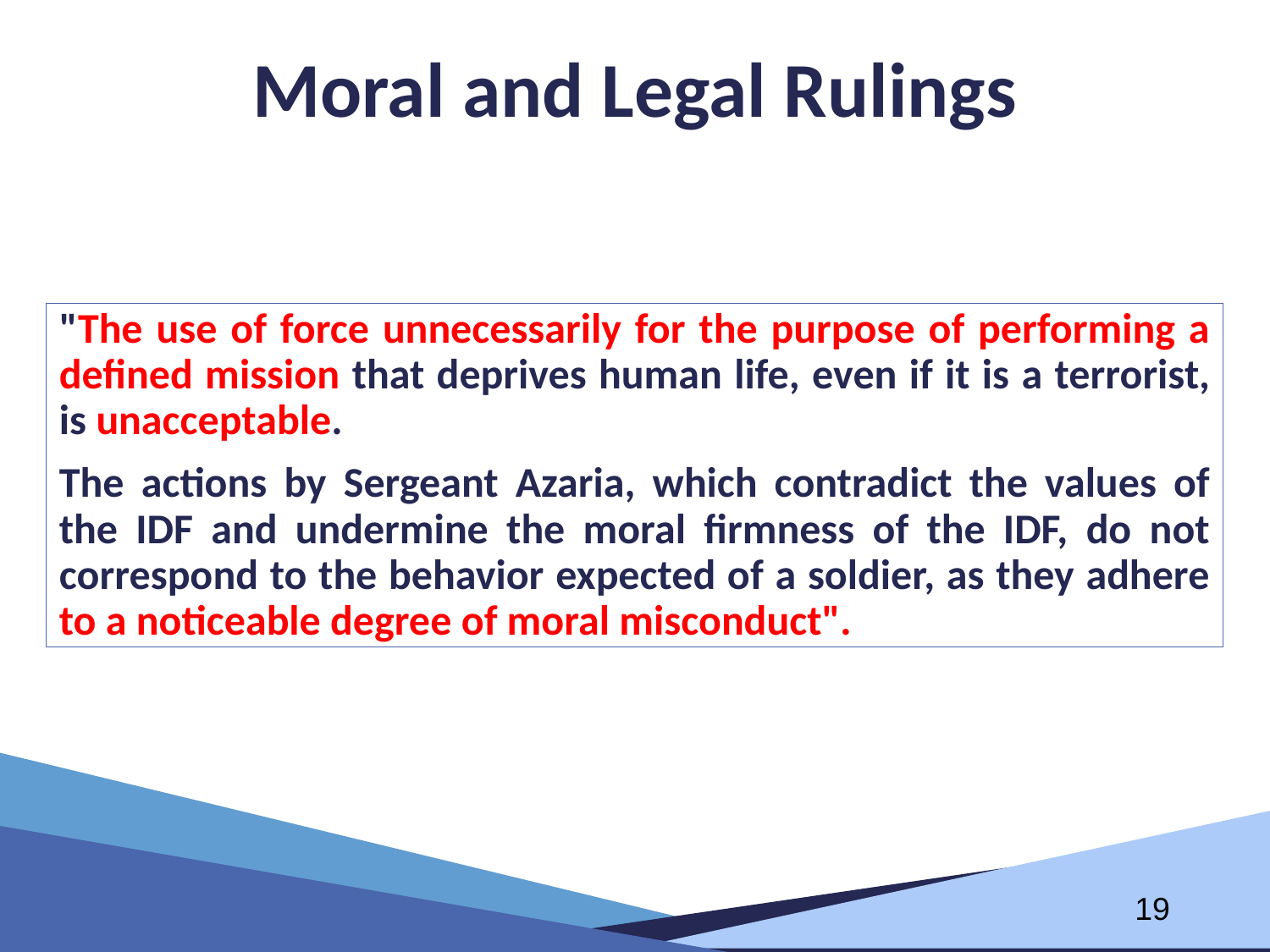

# Moral and Legal Rulings
"The use of force unnecessarily for the purpose of performing a defined mission that deprives human life, even if it is a terrorist, is unacceptable.
The actions by Sergeant Azaria, which contradict the values of the IDF and undermine the moral firmness of the IDF, do not correspond to the behavior expected of a soldier, as they adhere to a noticeable degree of moral misconduct".
19